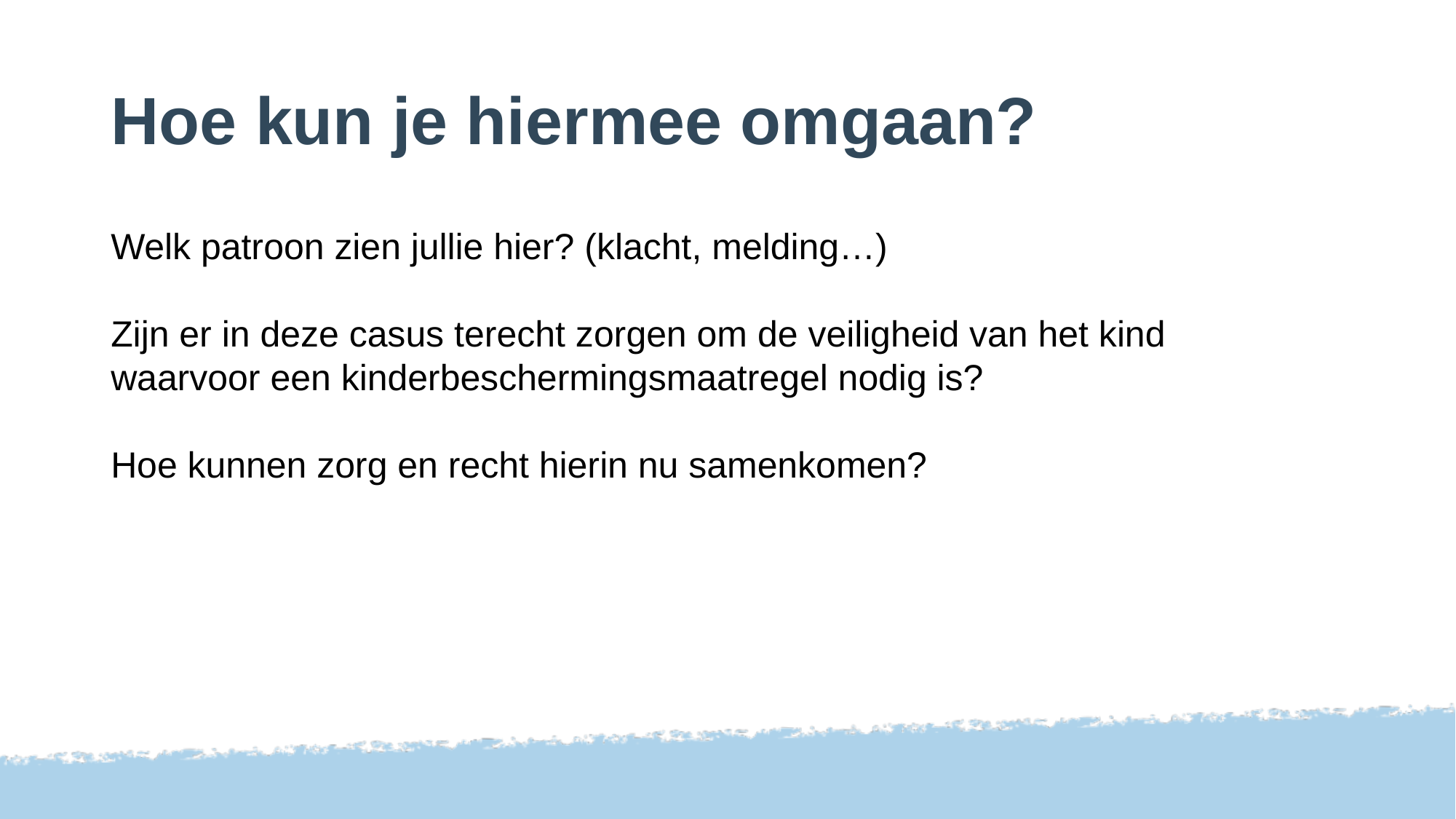

# Hoe kun je hiermee omgaan?
Welk patroon zien jullie hier? (klacht, melding…)

Zijn er in deze casus terecht zorgen om de veiligheid van het kind waarvoor een kinderbeschermingsmaatregel nodig is?

Hoe kunnen zorg en recht hierin nu samenkomen?